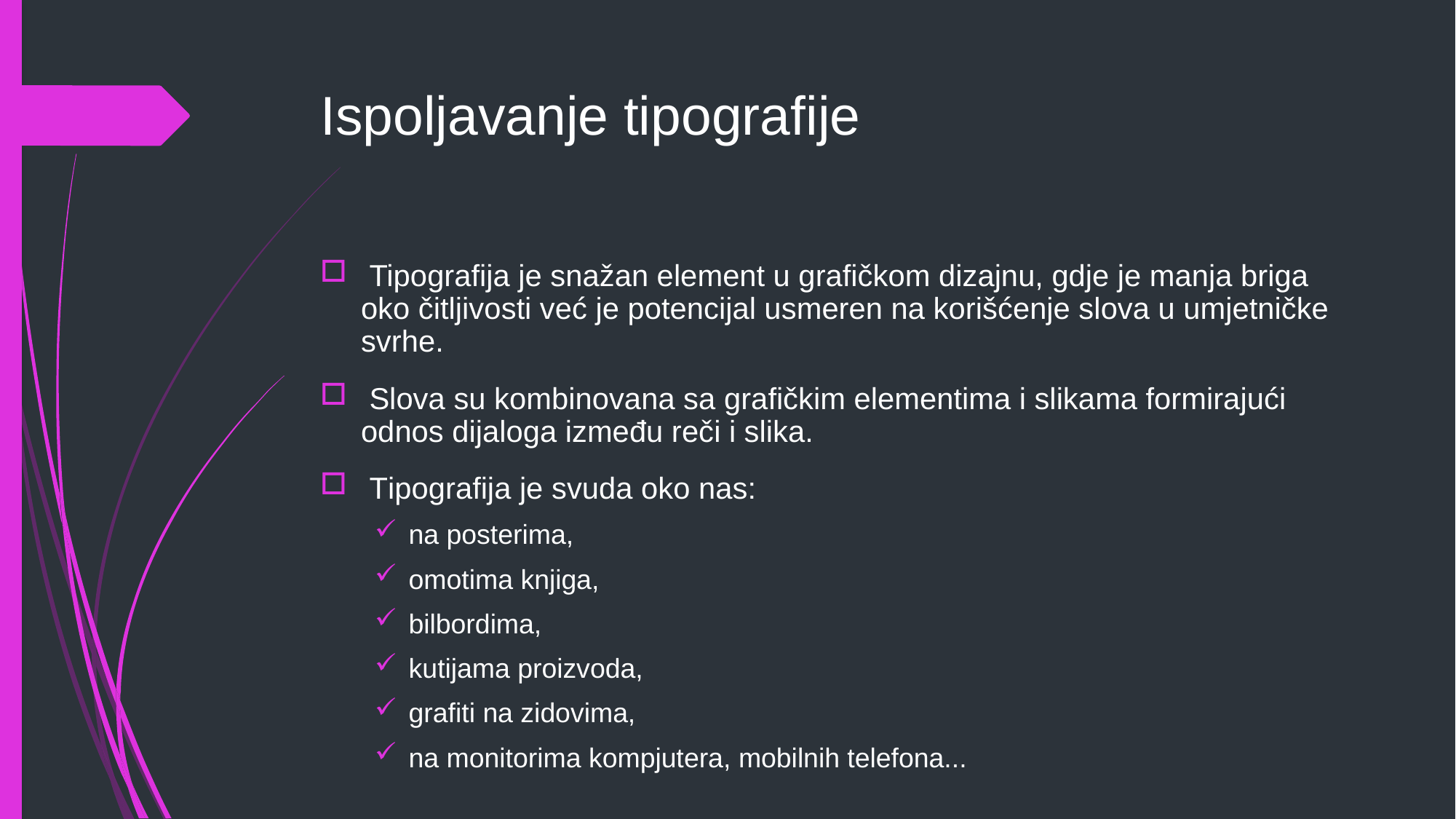

# Ispoljavanje tipografije
 Tipografija je snažan element u grafičkom dizajnu, gdje je manja briga oko čitljivosti već je potencijal usmeren na korišćenje slova u umjetničke svrhe.
 Slova su kombinovana sa grafičkim elementima i slikama formirajući odnos dijaloga između reči i slika.
 Tipografija je svuda oko nas:
na posterima,
omotima knjiga,
bilbordima,
kutijama proizvoda,
grafiti na zidovima,
na monitorima kompjutera, mobilnih telefona...